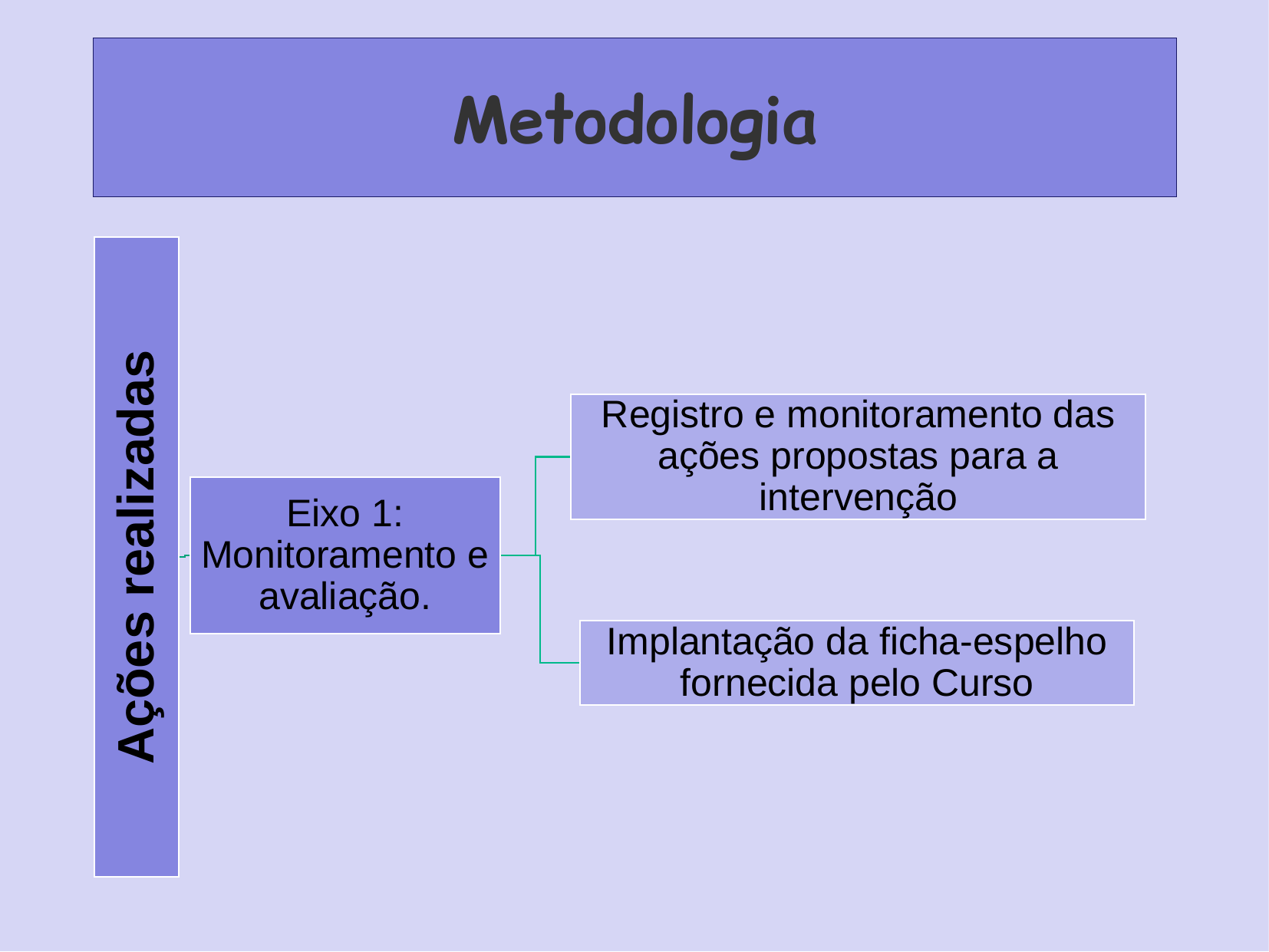

# Metodologia

Ações realizadas
Eixo 1: Monitoramento e avaliação.
Registro e monitoramento das ações propostas para a intervenção
Implantação da ficha-espelho fornecida pelo Curso